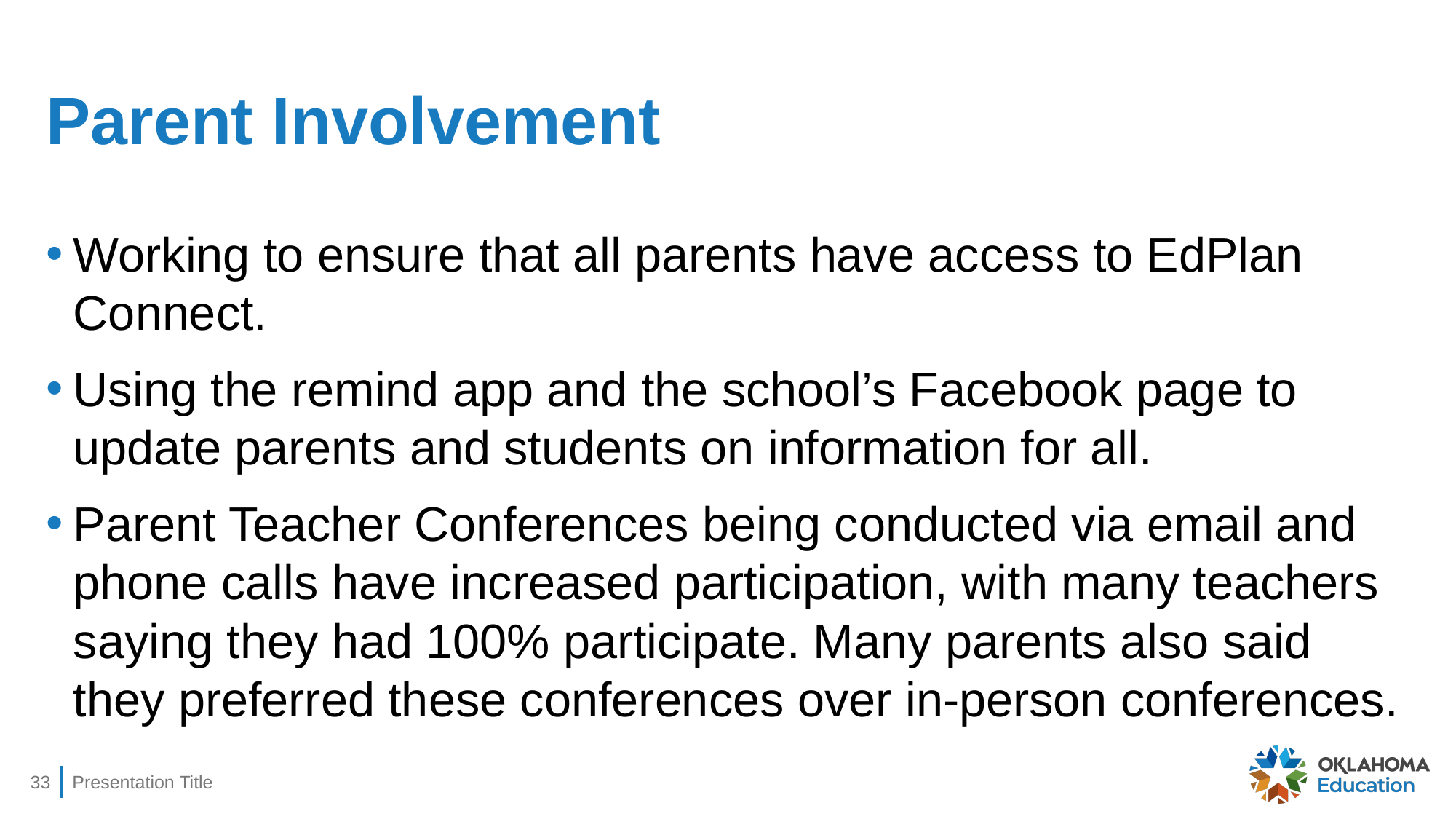

# Parent Involvement
Working to ensure that all parents have access to EdPlan Connect.
Using the remind app and the school’s Facebook page to update parents and students on information for all.
Parent Teacher Conferences being conducted via email and phone calls have increased participation, with many teachers saying they had 100% participate. Many parents also said they preferred these conferences over in-person conferences.

33
Presentation Title